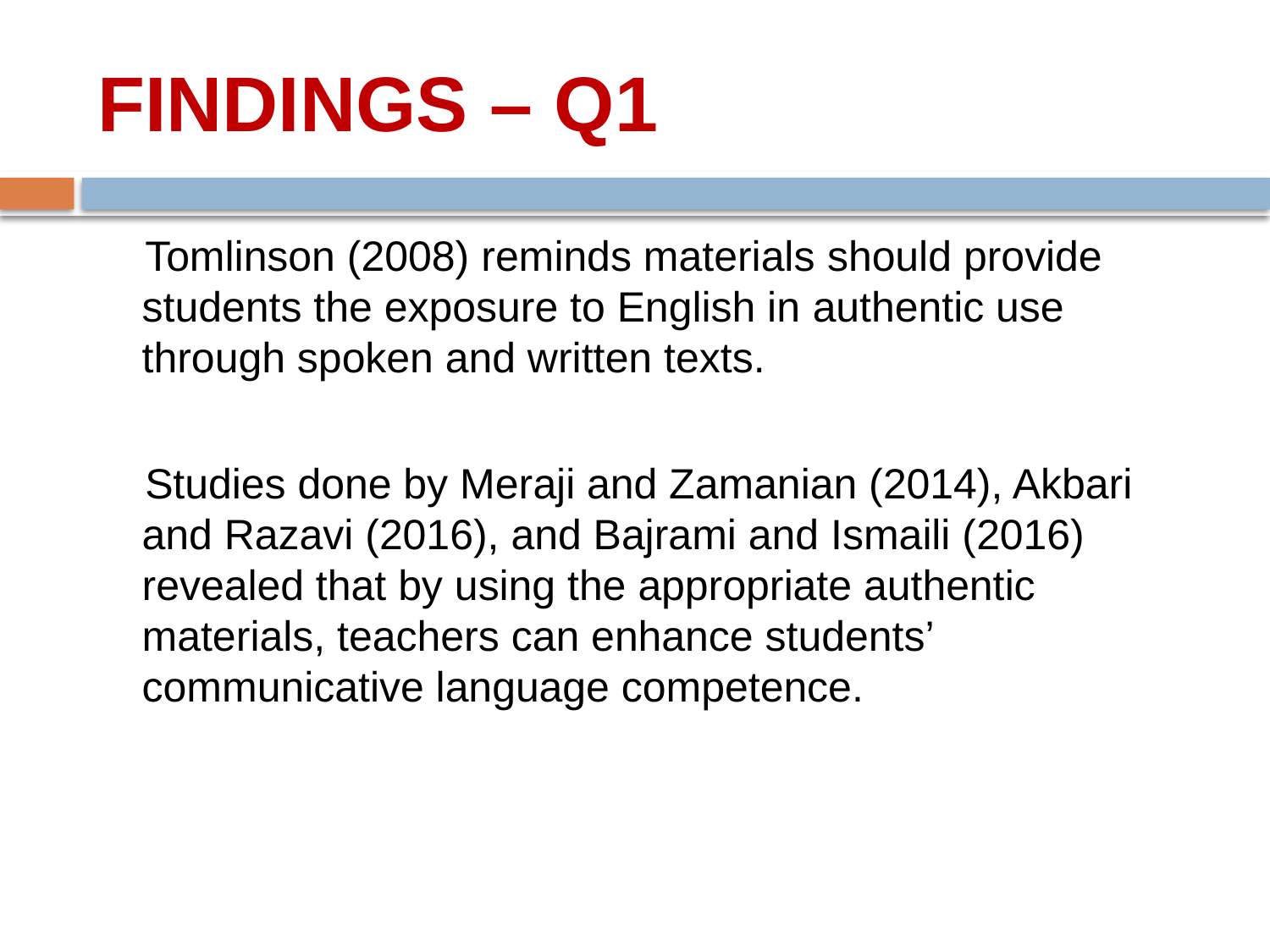

# FINDINGS – Q1
    Tomlinson (2008) reminds materials should provide students the exposure to English in authentic use through spoken and written texts.

    Studies done by Meraji and Zamanian (2014), Akbari and Razavi (2016), and Bajrami and Ismaili (2016) revealed that by using the appropriate authentic materials, teachers can enhance students’ communicative language competence.